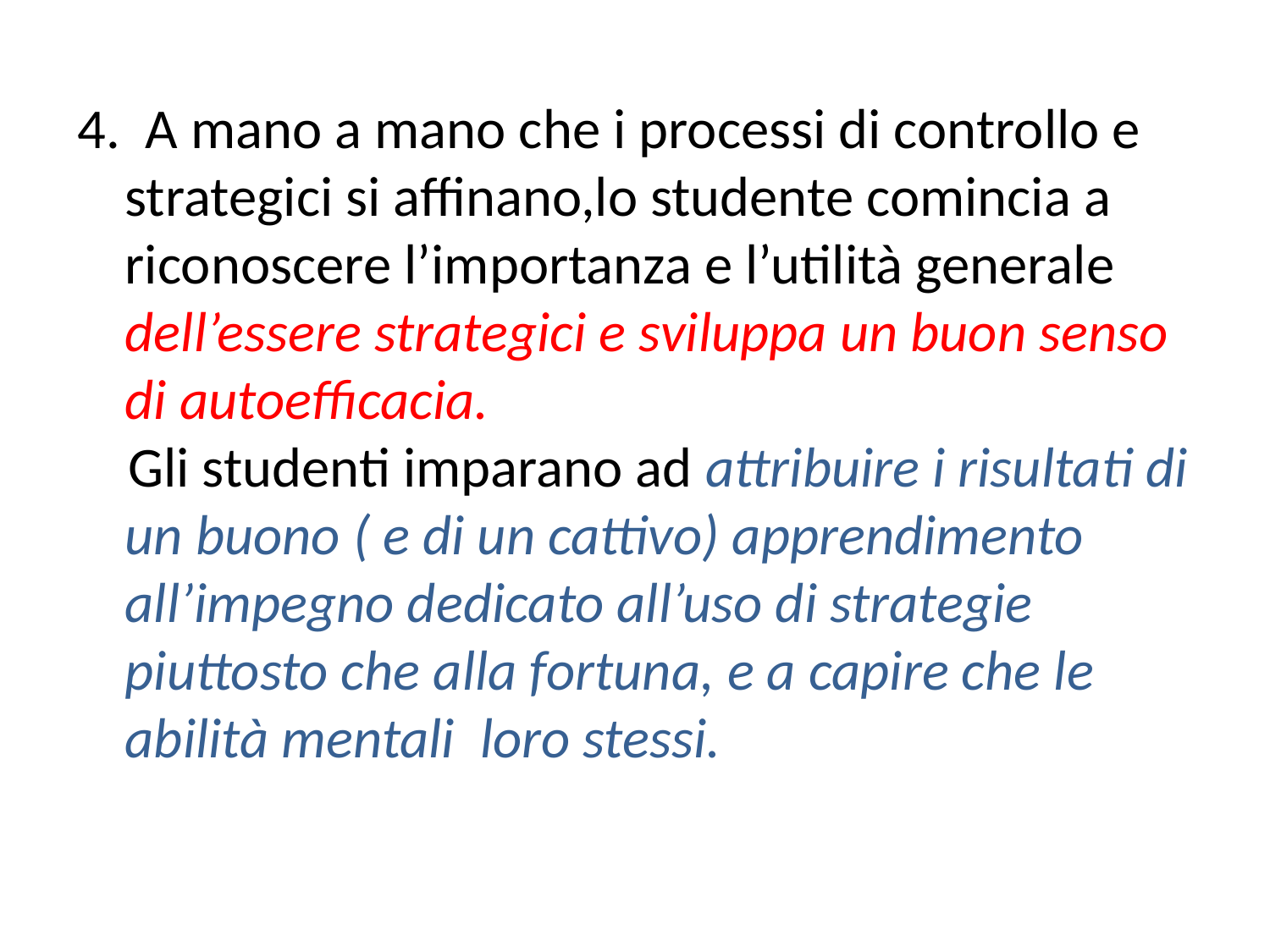

4.  A mano a mano che i processi di controllo e strategici si affinano,lo studente comincia a riconoscere l’importanza e l’utilità generale dell’essere strategici e sviluppa un buon senso di autoefficacia.
    Gli studenti imparano ad attribuire i risultati di un buono ( e di un cattivo) apprendimento all’impegno dedicato all’uso di strategie piuttosto che alla fortuna, e a capire che le abilità mentali  loro stessi.